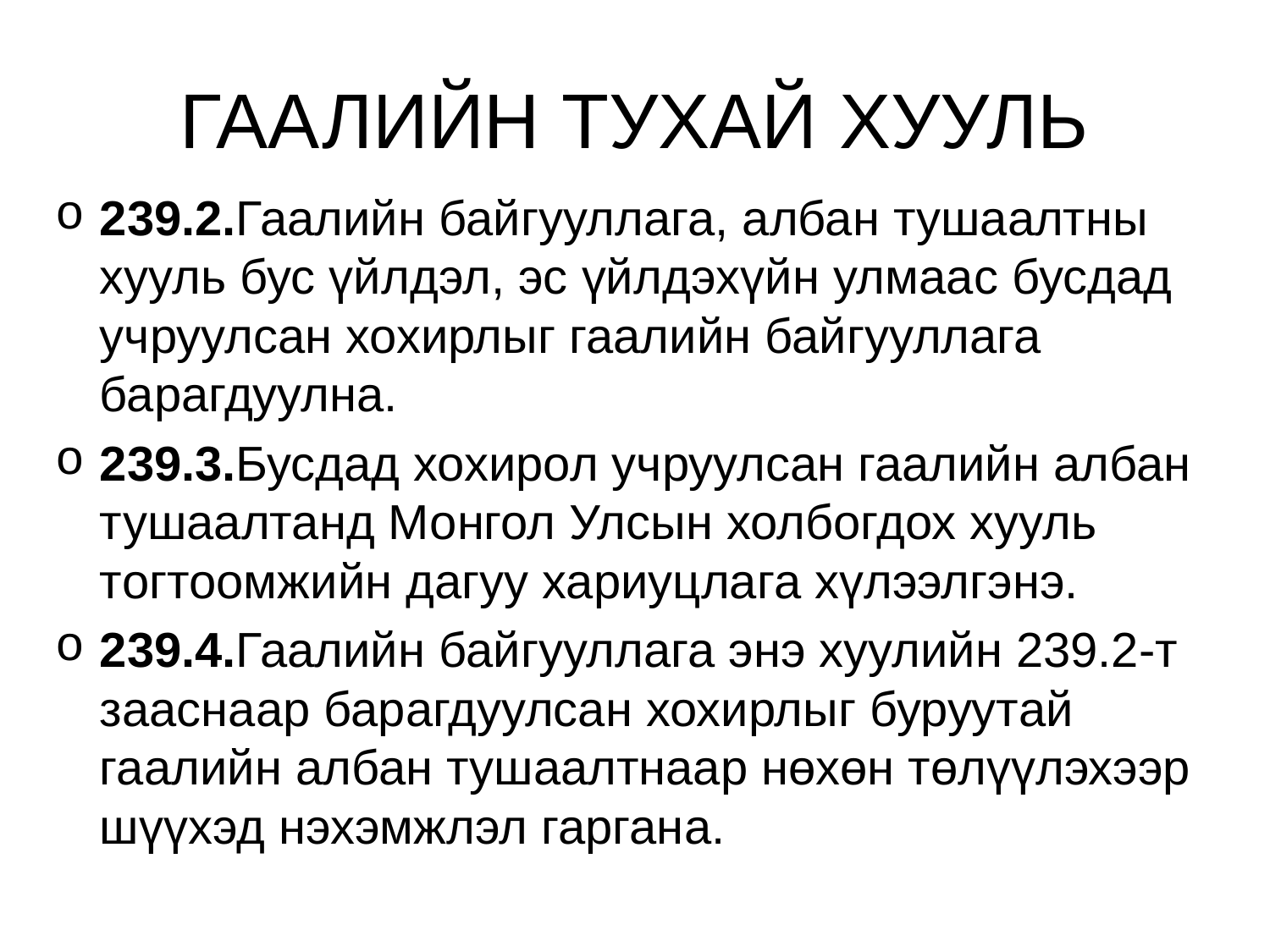

# ГААЛИЙН ТУХАЙ ХУУЛЬ
239.2.Гаалийн байгууллага, албан тушаалтны хууль бус үйлдэл, эс үйлдэхүйн улмаас бусдад учруулсан хохирлыг гаалийн байгууллага барагдуулна.
239.3.Бусдад хохирол учруулсан гаалийн албан тушаалтанд Монгол Улсын холбогдох хууль тогтоомжийн дагуу хариуцлага хүлээлгэнэ.
239.4.Гаалийн байгууллага энэ хуулийн 239.2-т зааснаар барагдуулсан хохирлыг буруутай гаалийн албан тушаалтнаар нөхөн төлүүлэхээр шүүхэд нэхэмжлэл гаргана.